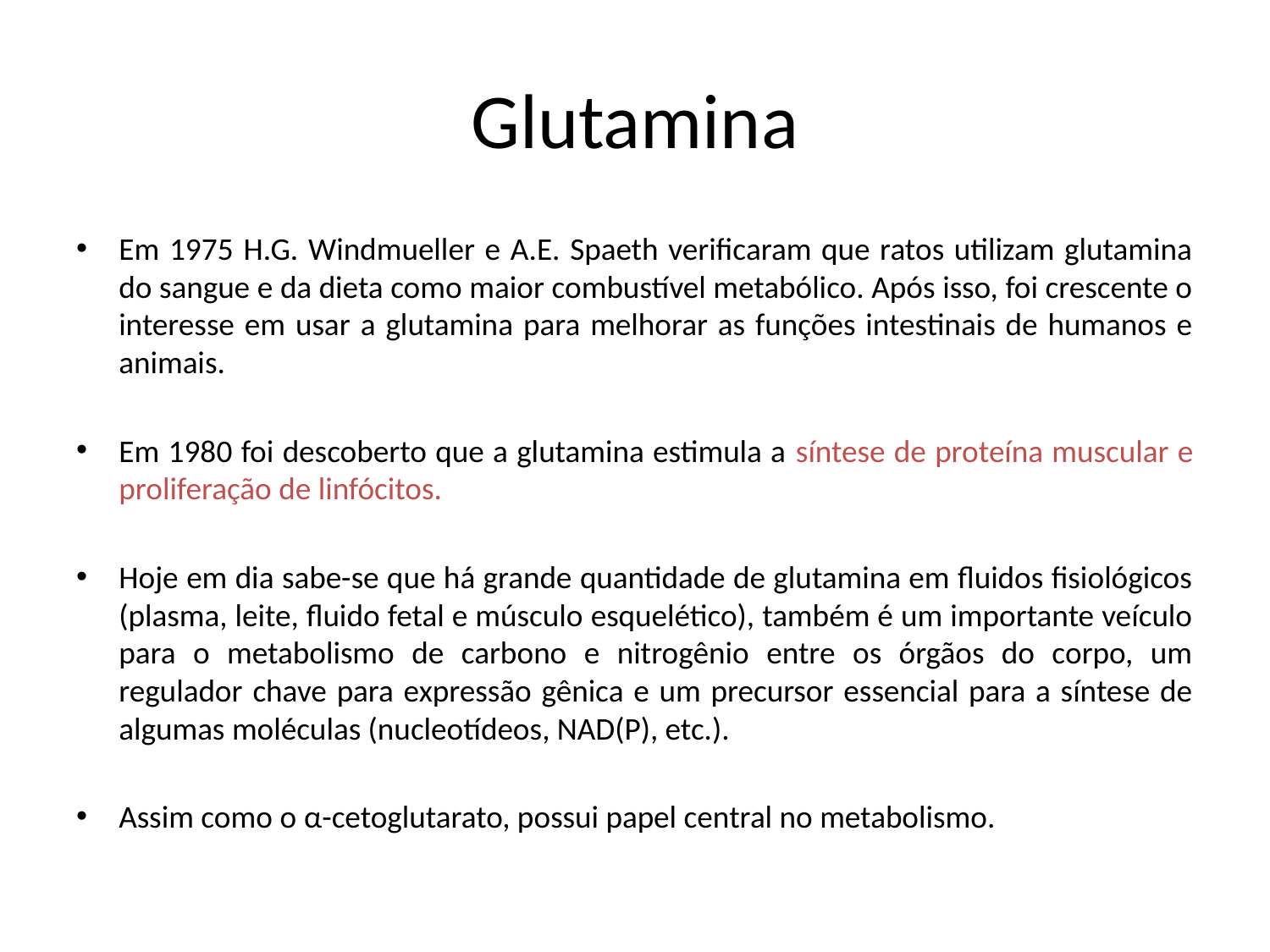

# Glutamina
Em 1975 H.G. Windmueller e A.E. Spaeth verificaram que ratos utilizam glutamina do sangue e da dieta como maior combustível metabólico. Após isso, foi crescente o interesse em usar a glutamina para melhorar as funções intestinais de humanos e animais.

Em 1980 foi descoberto que a glutamina estimula a síntese de proteína muscular e proliferação de linfócitos.

Hoje em dia sabe-se que há grande quantidade de glutamina em fluidos fisiológicos (plasma, leite, fluido fetal e músculo esquelético), também é um importante veículo para o metabolismo de carbono e nitrogênio entre os órgãos do corpo, um regulador chave para expressão gênica e um precursor essencial para a síntese de algumas moléculas (nucleotídeos, NAD(P), etc.).

Assim como o α-cetoglutarato, possui papel central no metabolismo.